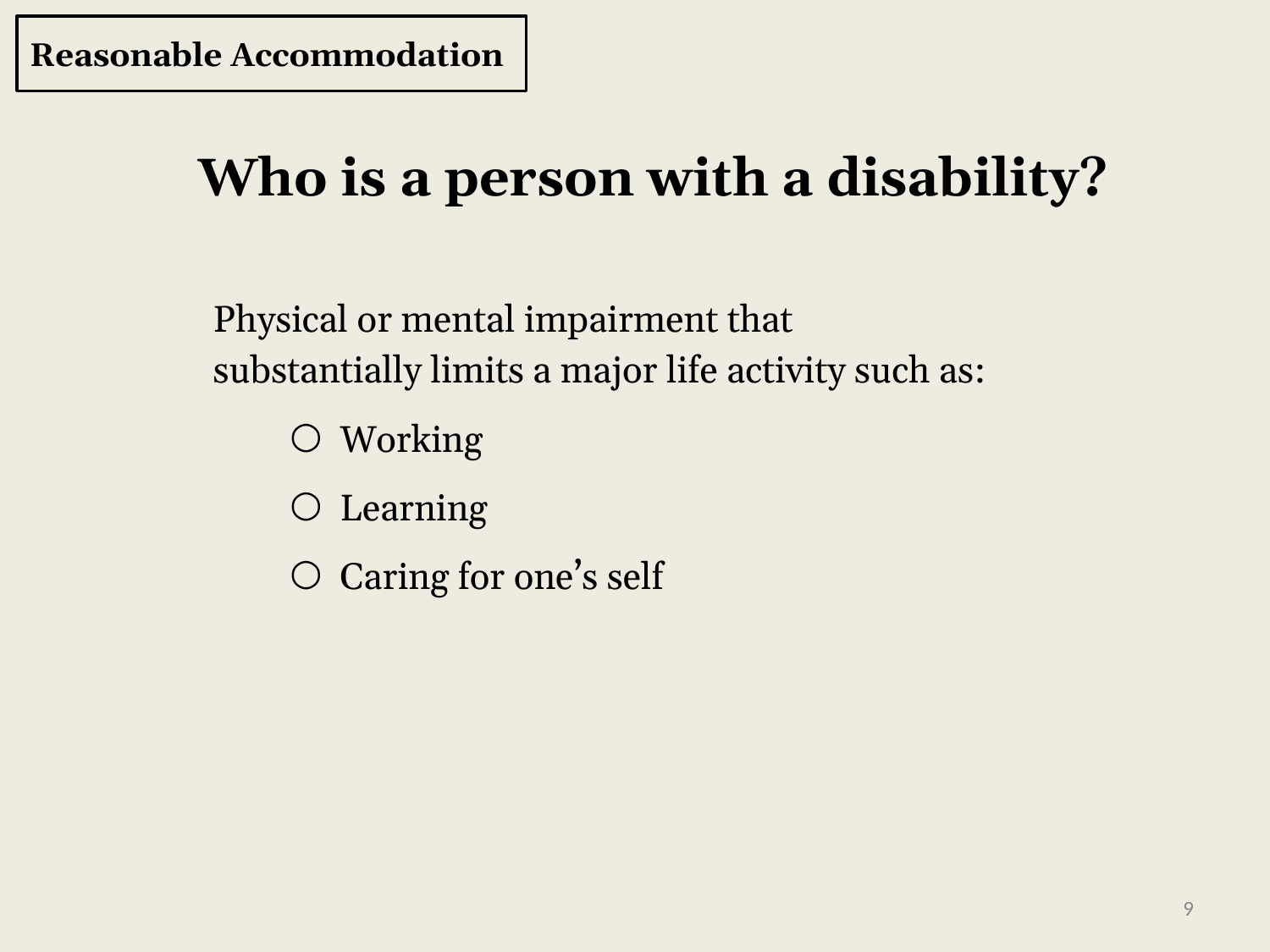

# Reasonable Accommodation
Who is a person with a disability?

Physical or mental impairment that
substantially limits a major life activity such as:
Working
Learning
Caring for one’s self
9